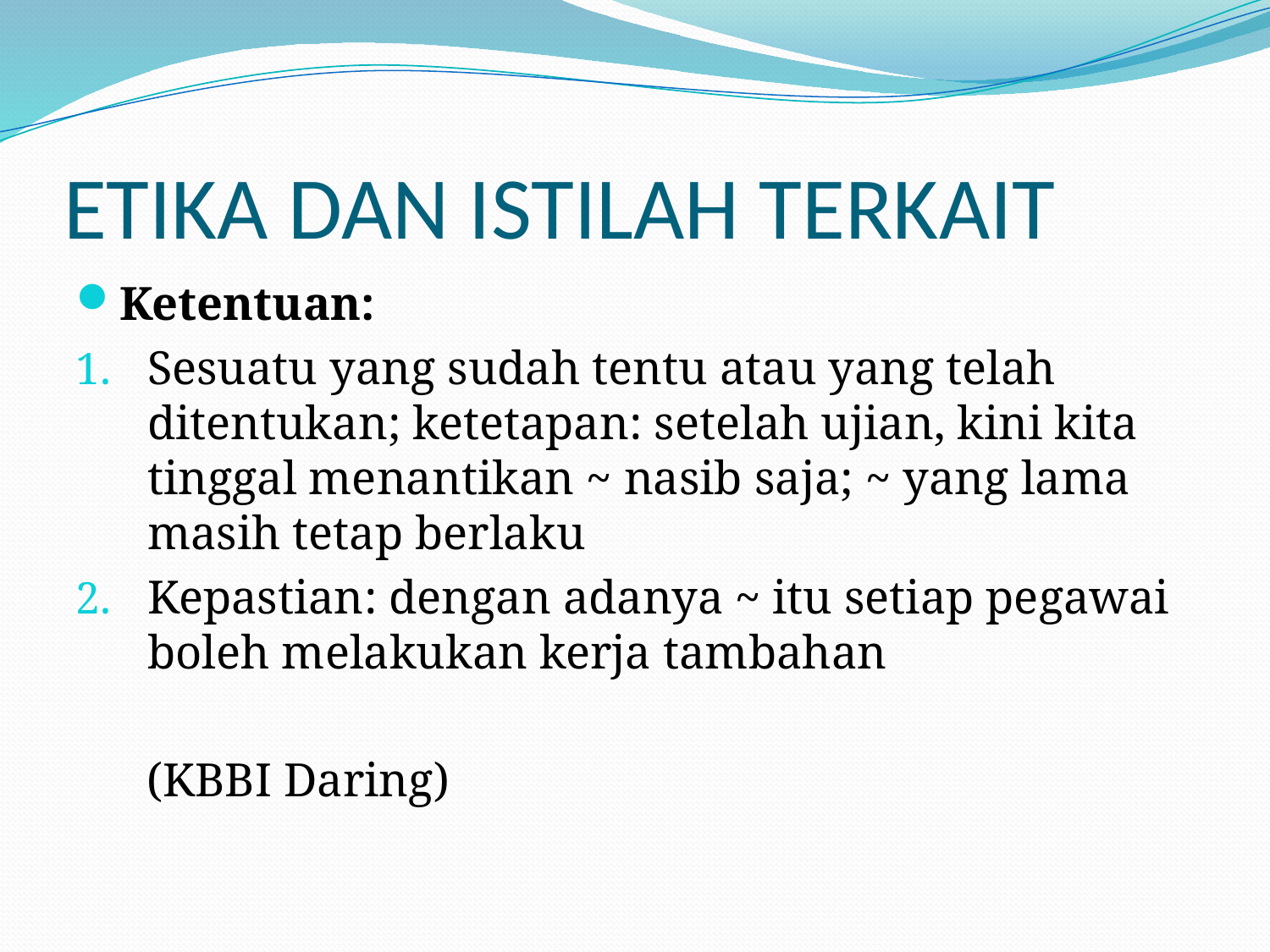

# ETIKA DAN ISTILAH TERKAIT
Ketentuan:
Sesuatu yang sudah tentu atau yang telah ditentukan; ketetapan: setelah ujian, kini kita tinggal menantikan ~ nasib saja; ~ yang lama masih tetap berlaku
Kepastian: dengan adanya ~ itu setiap pegawai boleh melakukan kerja tambahan

      (KBBI Daring)